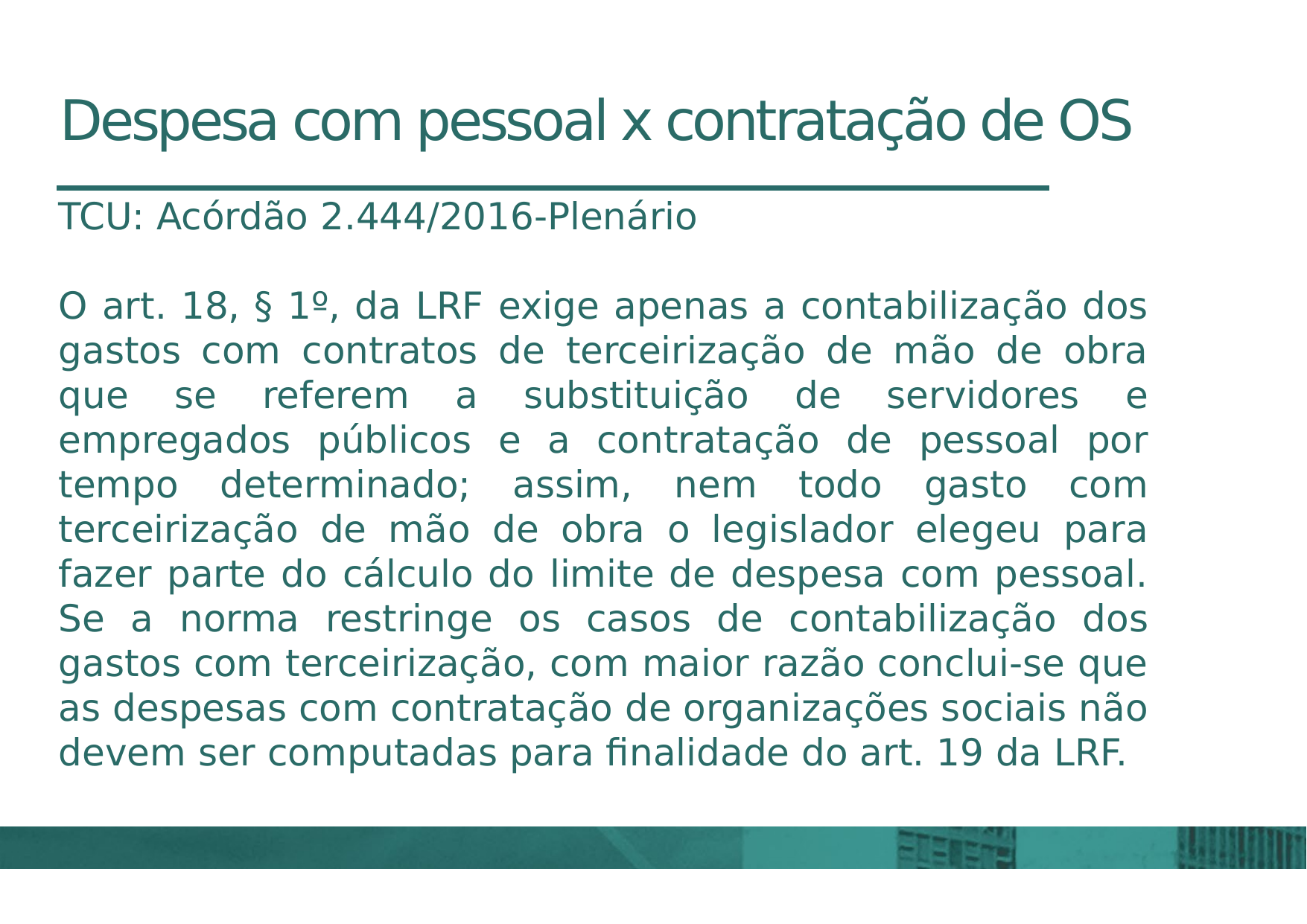

# Despesa com pessoal x contratação de OS

TCU: Acórdão 2.444/2016-Plenário

O art. 18, § 1º, da LRF exige apenas a contabilização dos gastos com contratos de terceirização de mão de obra que se referem a substituição de servidores e empregados públicos e a contratação de pessoal por tempo determinado; assim, nem todo gasto com terceirização de mão de obra o legislador elegeu para fazer parte do cálculo do limite de despesa com pessoal. Se a norma restringe os casos de contabilização dos gastos com terceirização, com maior razão conclui-se que as despesas com contratação de organizações sociais não devem ser computadas para finalidade do art. 19 da LRF.